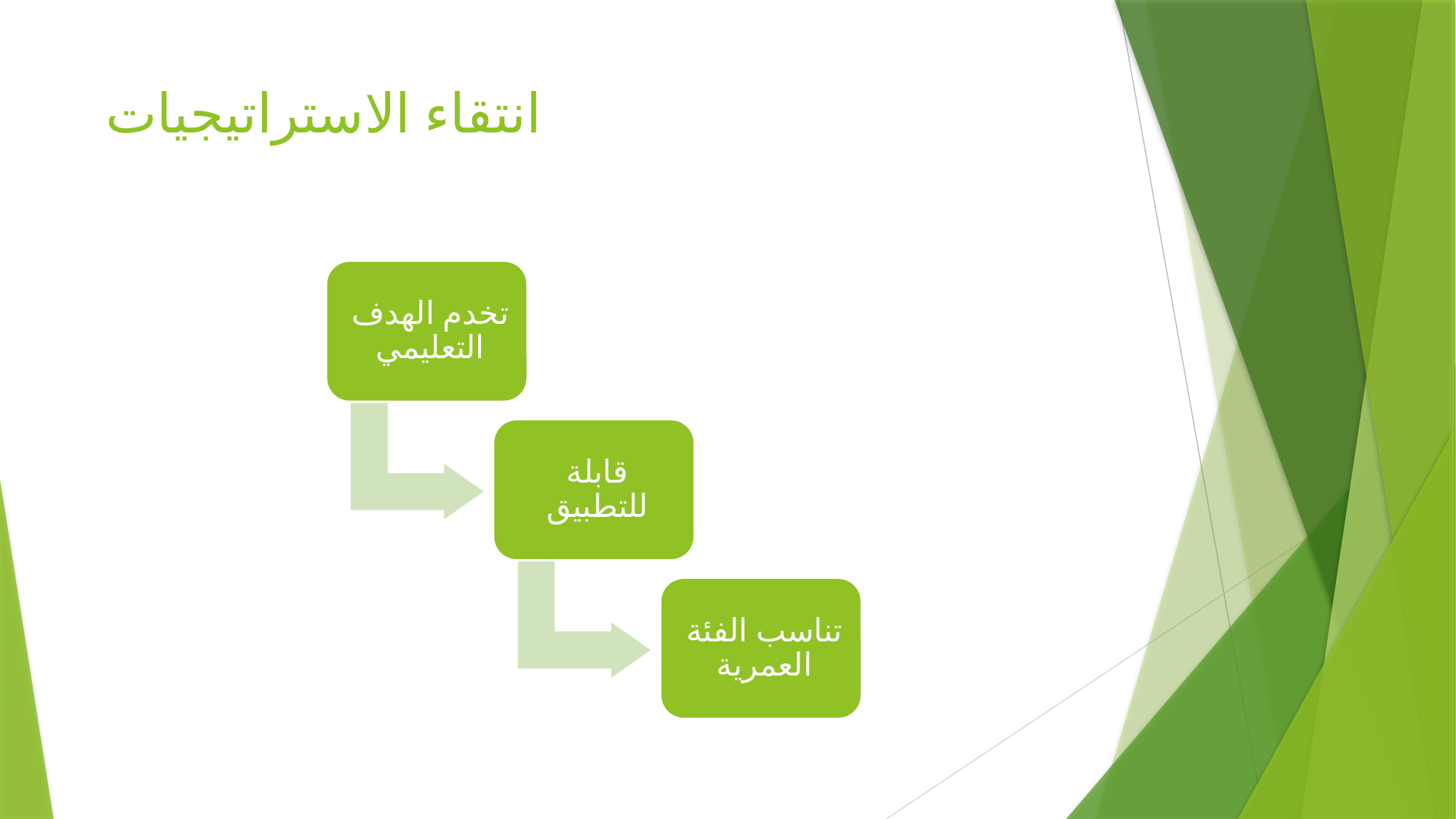

# انتقاء الاستراتيجيات
تخدم الهدف التعليمي
قابلة للتطبيق
تناسب الفئة العمرية